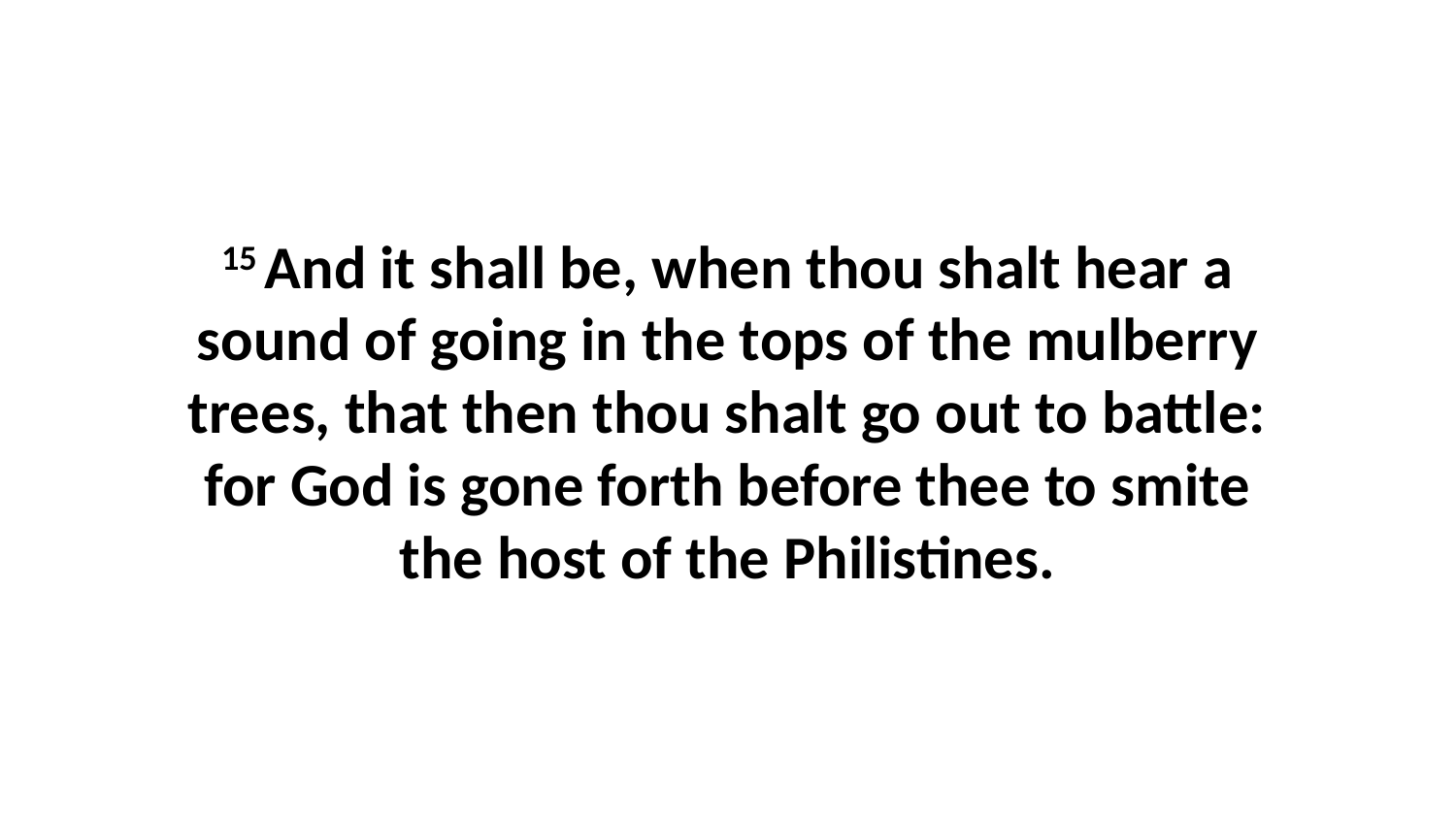

15 And it shall be, when thou shalt hear a sound of going in the tops of the mulberry trees, that then thou shalt go out to battle: for God is gone forth before thee to smite the host of the Philistines.